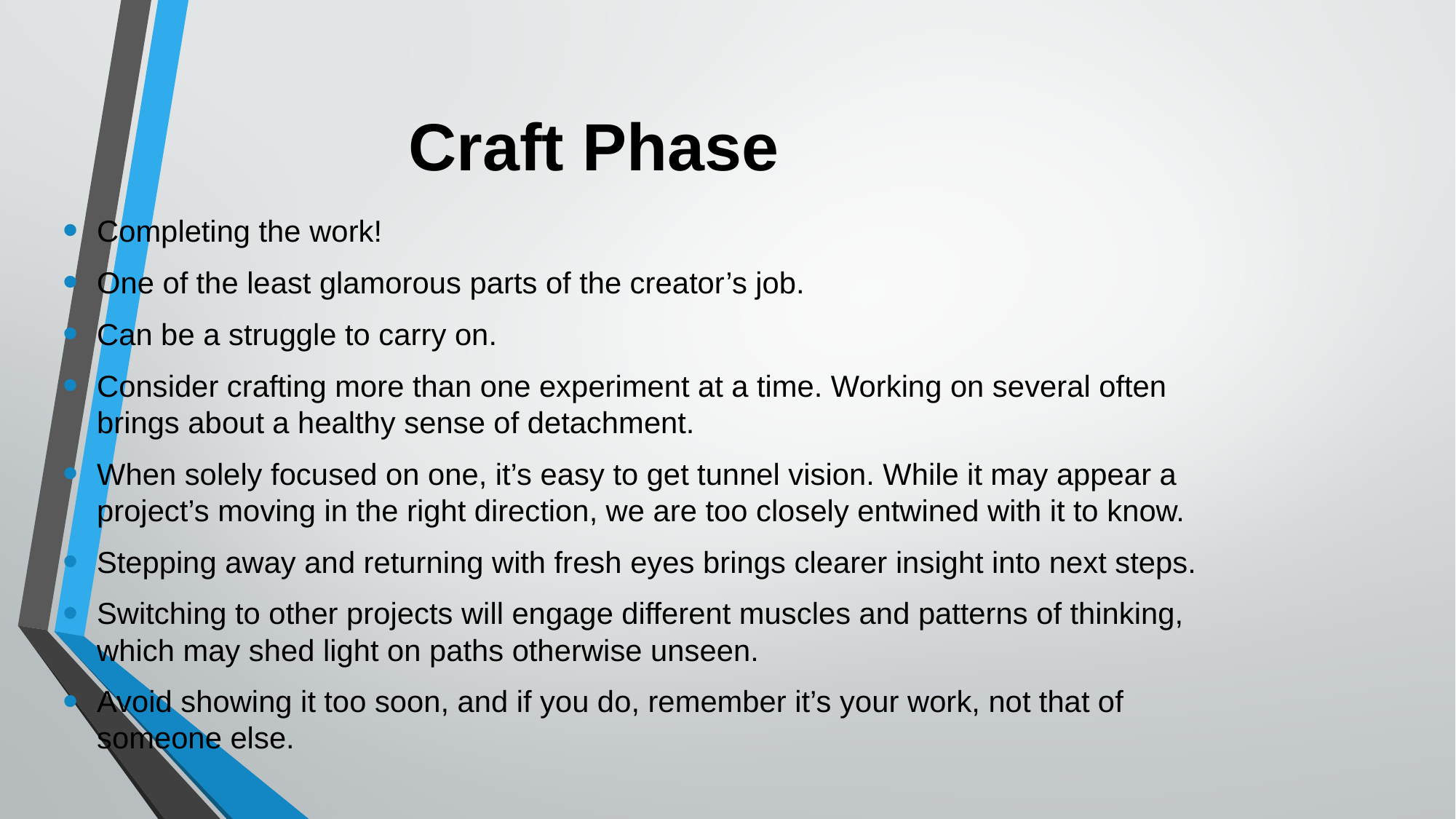

# Craft Phase
Completing the work!
One of the least glamorous parts of the creator’s job.
Can be a struggle to carry on.
Consider crafting more than one experiment at a time. Working on several often brings about a healthy sense of detachment.
When solely focused on one, it’s easy to get tunnel vision. While it may appear a project’s moving in the right direction, we are too closely entwined with it to know.
Stepping away and returning with fresh eyes brings clearer insight into next steps.
Switching to other projects will engage different muscles and patterns of thinking, which may shed light on paths otherwise unseen.
Avoid showing it too soon, and if you do, remember it’s your work, not that of someone else.